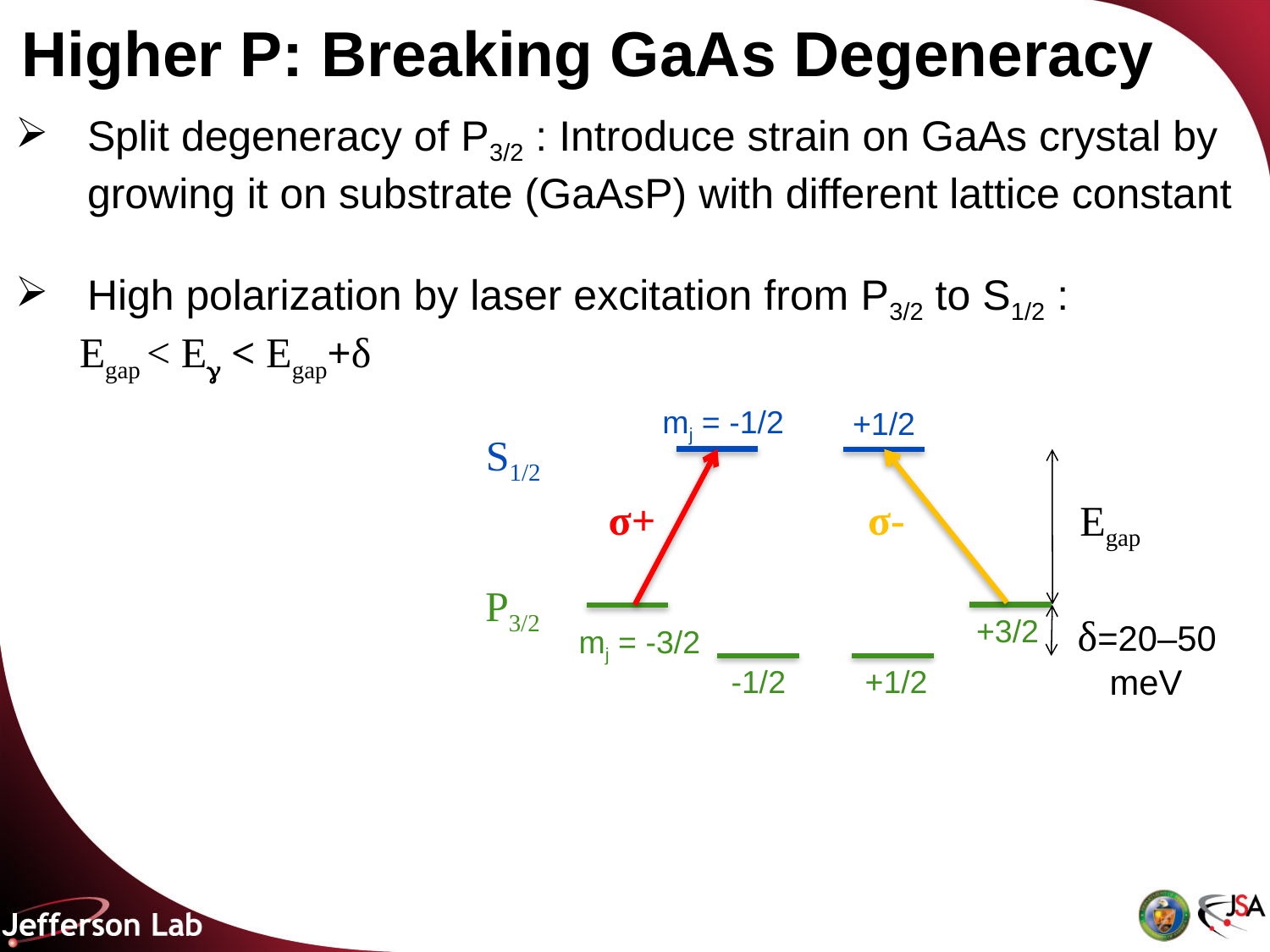

Higher P: Breaking GaAs Degeneracy
Split degeneracy of P3/2 : Introduce strain on GaAs crystal by growing it on substrate (GaAsP) with different lattice constant

High polarization by laser excitation from P3/2 to S1/2 :
Egap < Eγ < Egap+δ
 mj = -1/2
+1/2
 S1/2
 σ+
 σ-
 Egap
 P3/2
 δ=20–50
meV
 mj = -3/2
+3/2
+1/2
-1/2